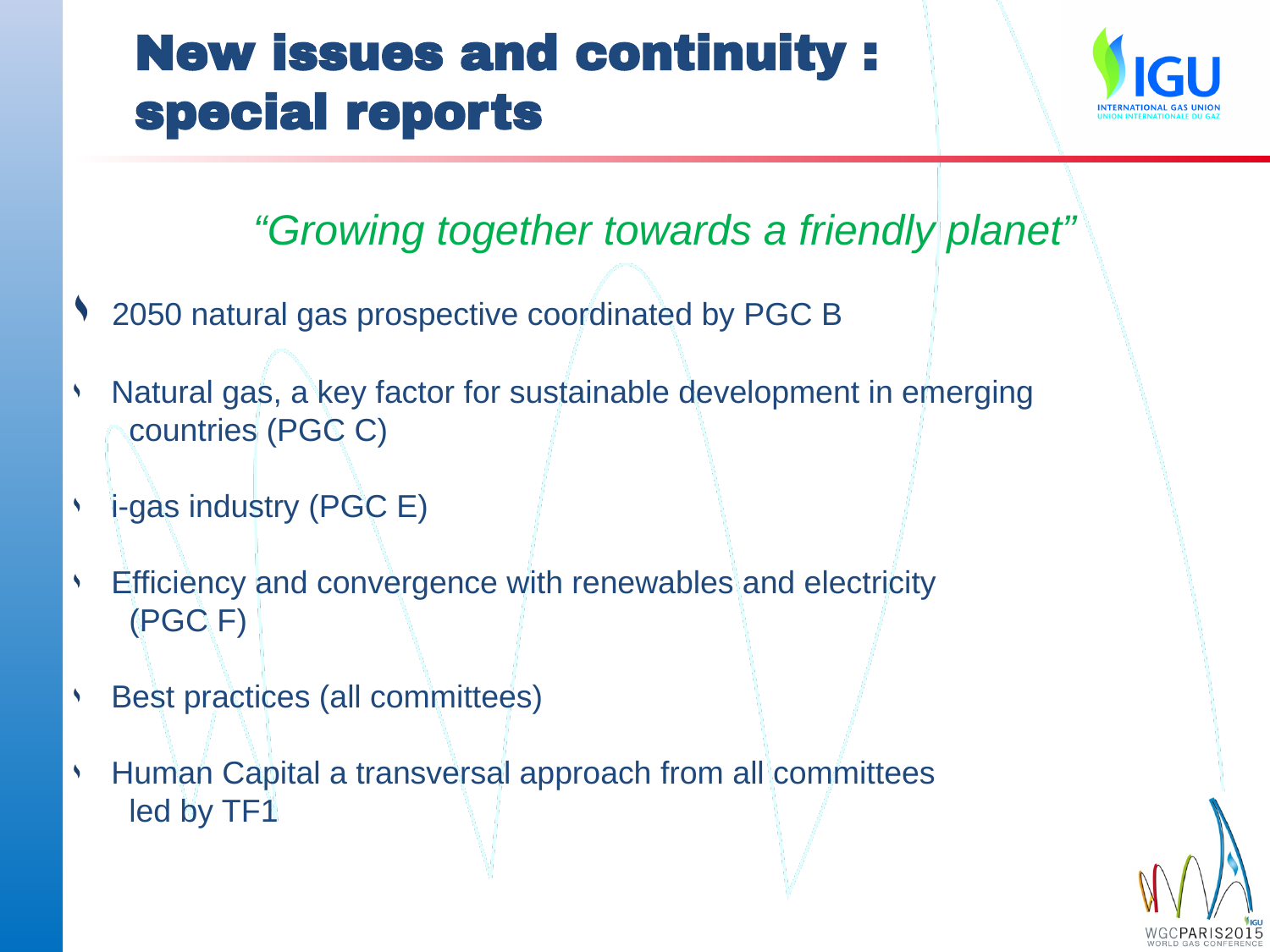

# New issues and continuity : special reports
“Growing together towards a friendly planet”

 2050 natural gas prospective coordinated by PGC B

 Natural gas, a key factor for sustainable development in emerging
   countries (PGC C)

 i-gas industry (PGC E)
 Efficiency and convergence with renewables and electricity
   (PGC F)
 Best practices (all committees)
 Human Capital a transversal approach from all committees
   led by TF1